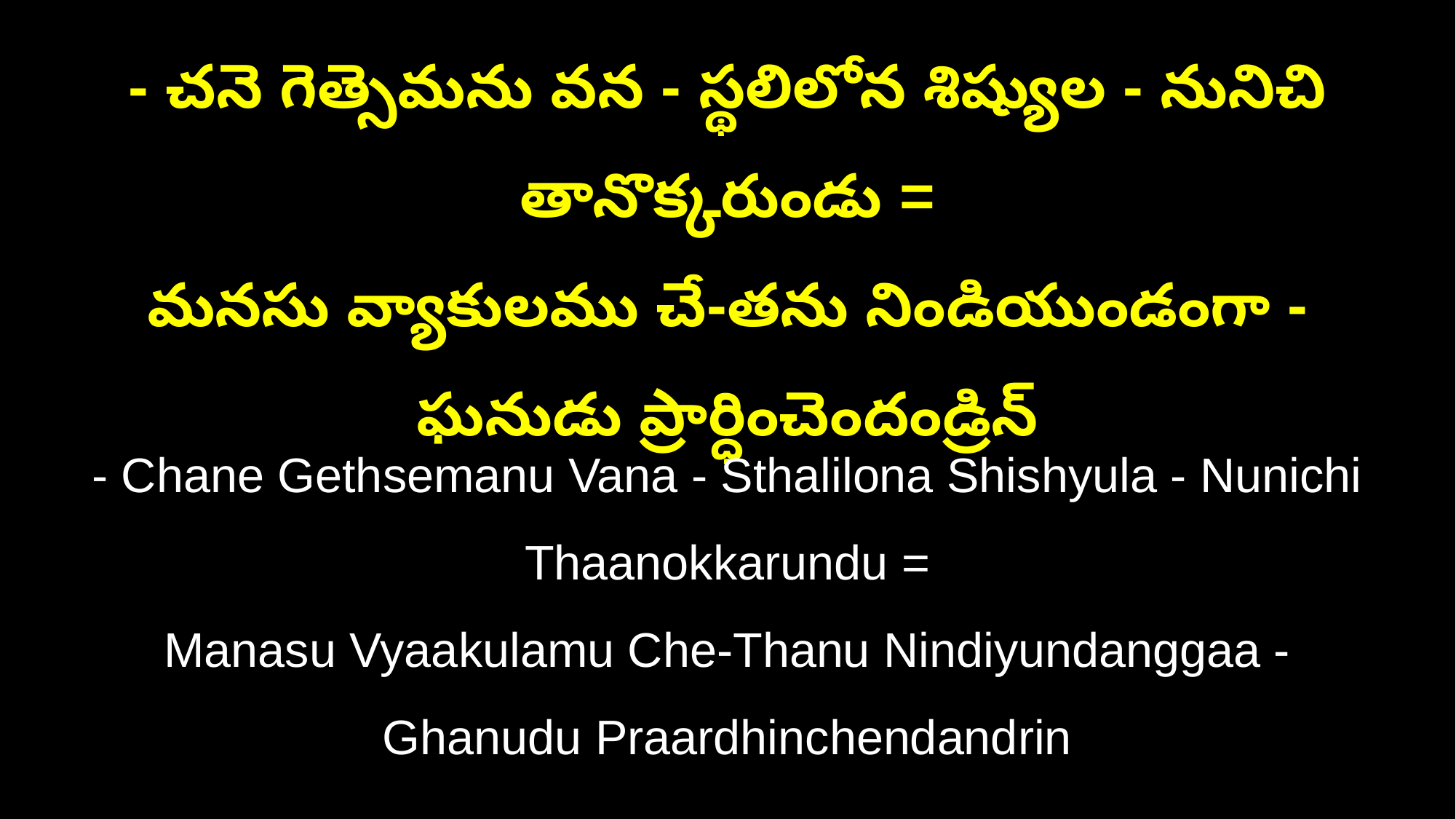

- చనె గెత్సెమను వన - స్థలిలోన శిష్యుల - నునిచి తానొక్కరుండు =
మనసు వ్యాకులము చే-తను నిండియుండంగా - ఘనుడు ప్రార్ధించెందండ్రిన్‌
- Chane Gethsemanu Vana - Sthalilona Shishyula - Nunichi Thaanokkarundu =
Manasu Vyaakulamu Che-Thanu Nindiyundanggaa - Ghanudu Praardhinchendandrin